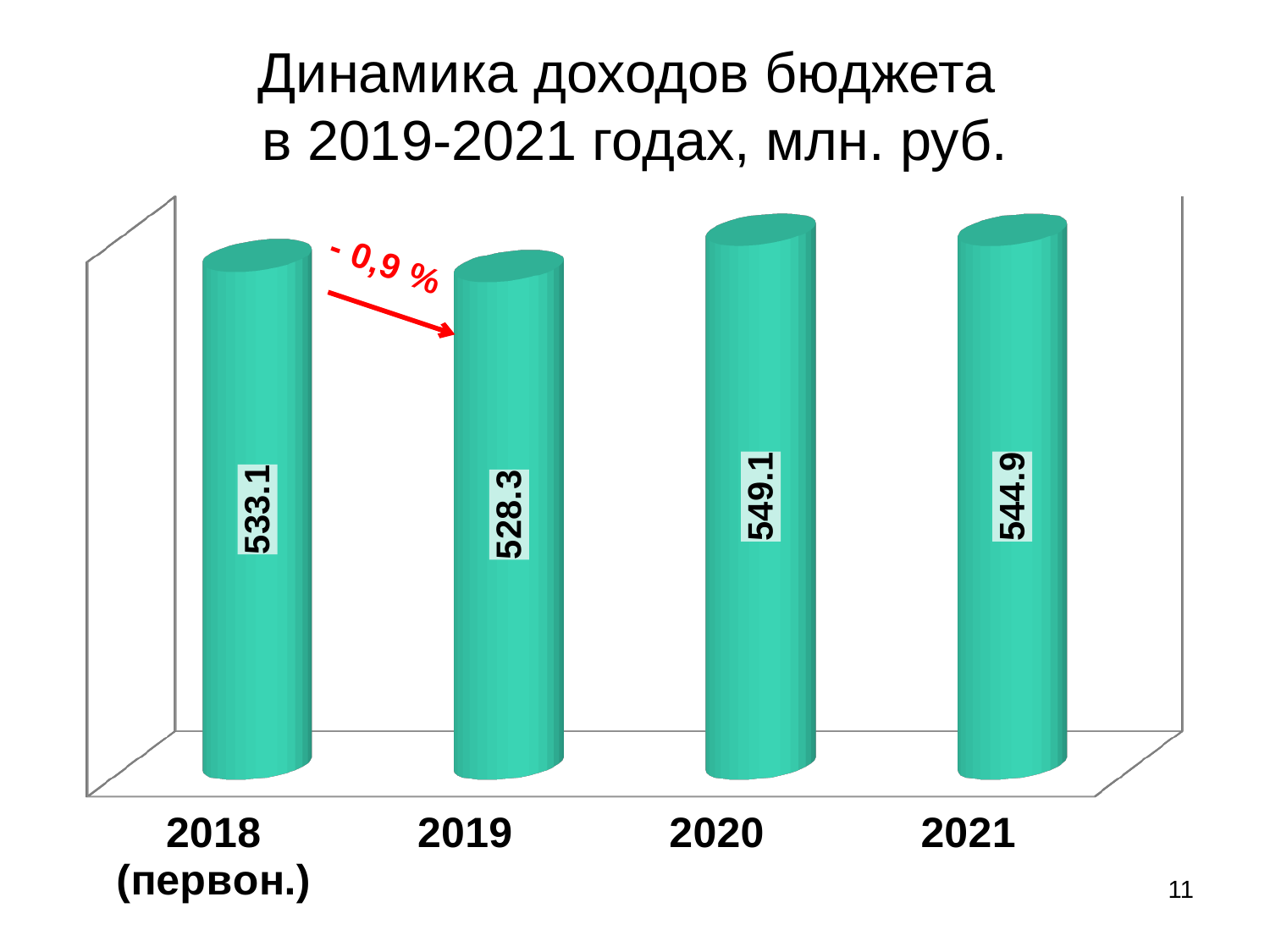

# Динамика доходов бюджета в 2019-2021 годах, млн. руб.

[unsupported chart]

11